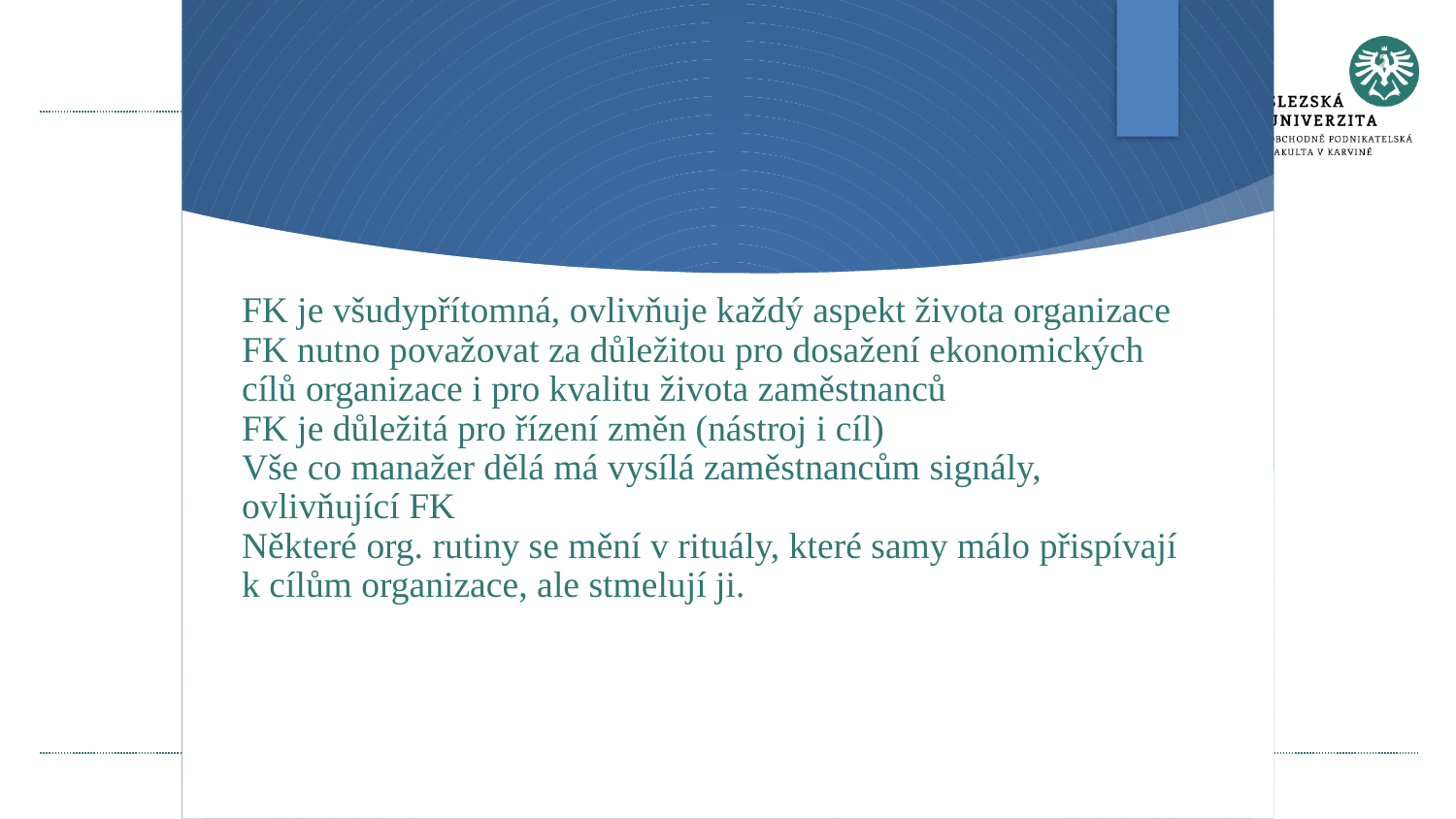

FK je všudypřítomná, ovlivňuje každý aspekt života organizace
FK nutno považovat za důležitou pro dosažení ekonomických cílů organizace i pro kvalitu života zaměstnanců
FK je důležitá pro řízení změn (nástroj i cíl)
Vše co manažer dělá má vysílá zaměstnancům signály, ovlivňující FK
Některé org. rutiny se mění v rituály, které samy málo přispívají k cílům organizace, ale stmelují ji.